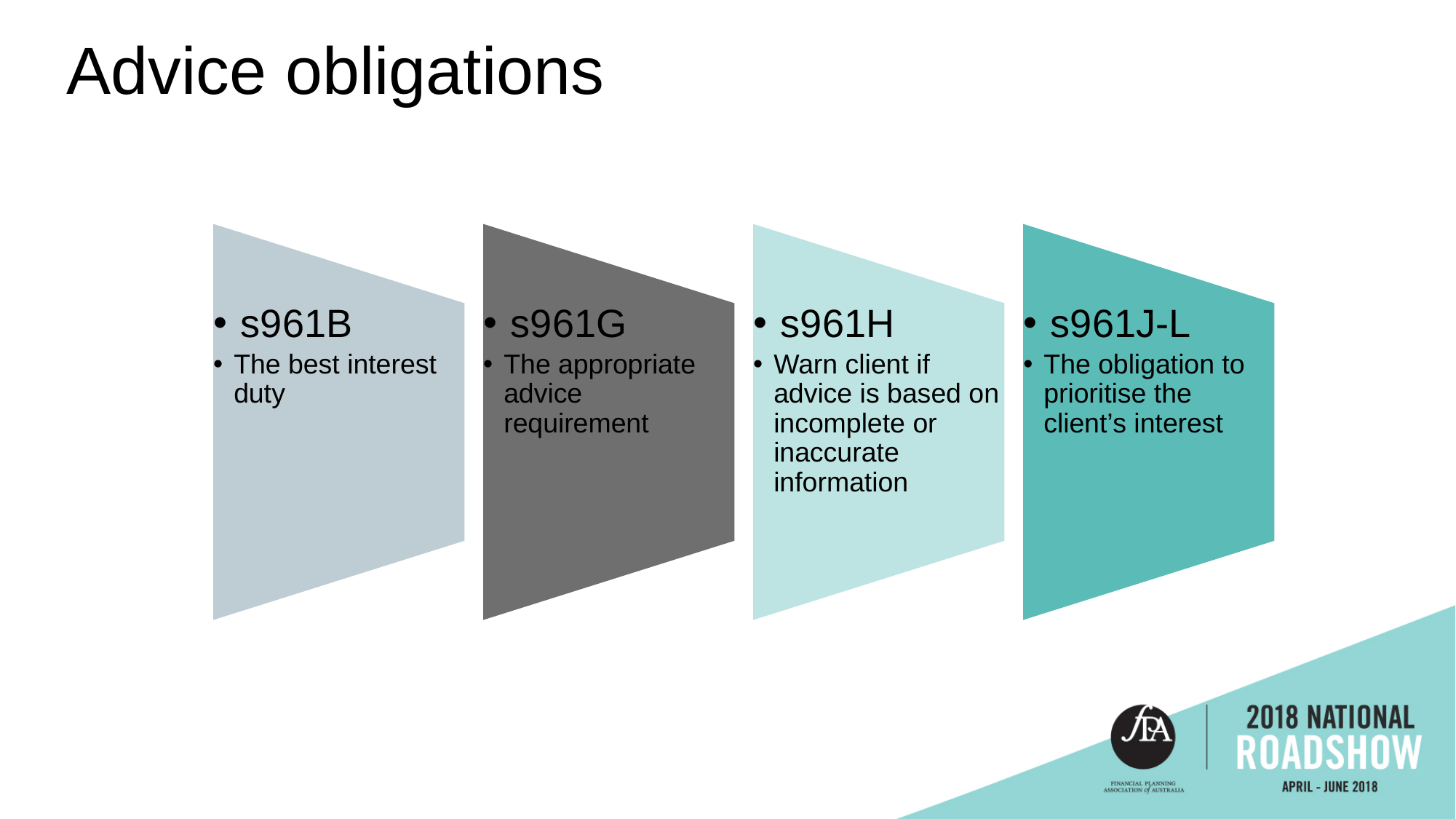

Advice obligations

s961B
The best interest duty

s961G
The appropriate advice requirement

s961H
Warn client if advice is based on incomplete or inaccurate  information

s961J-L
The obligation to prioritise the client’s interest